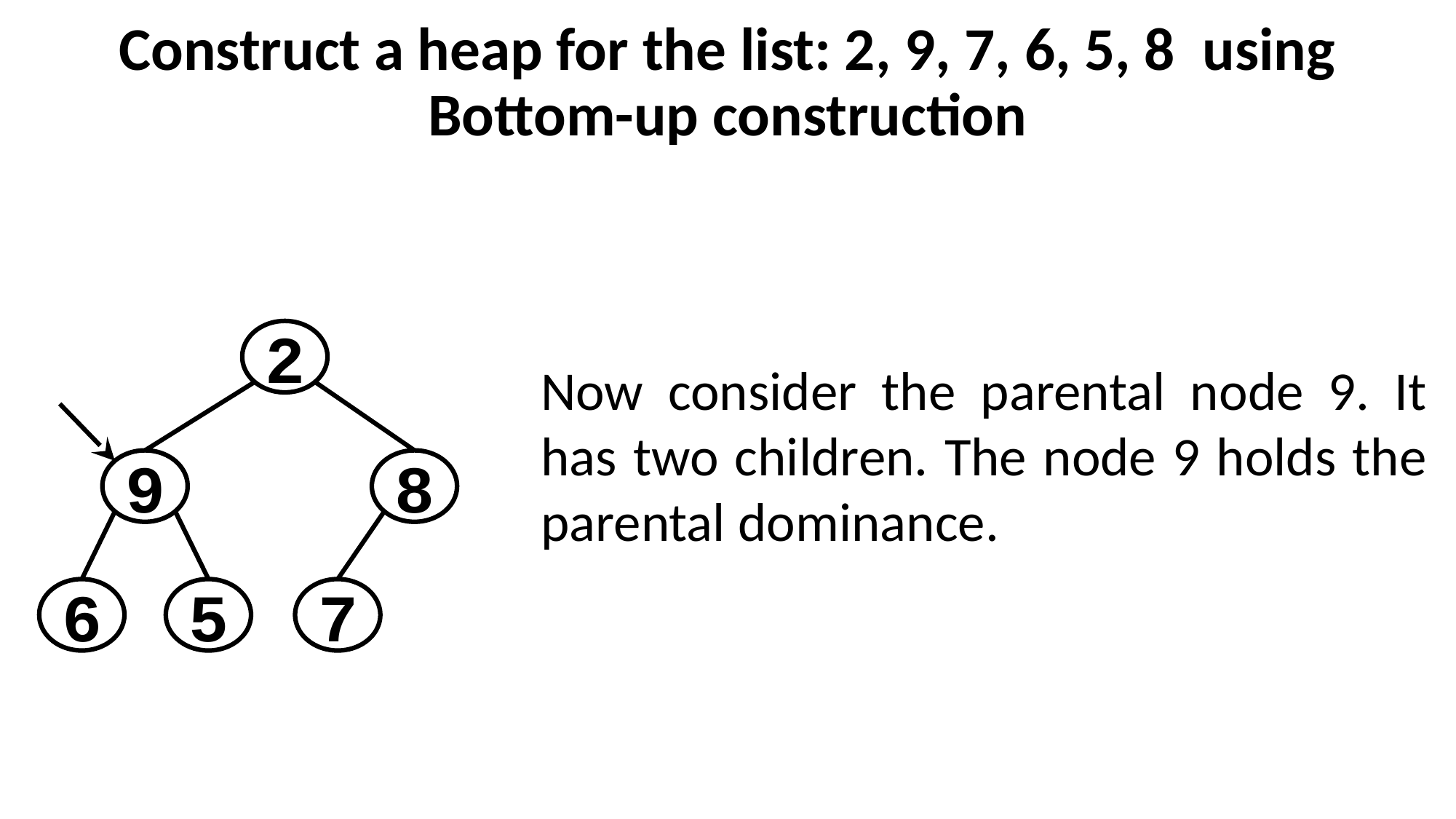

# Construct a heap for the list: 2, 9, 7, 6, 5, 8  using Bottom-up construction

2
9
8
7
6
5
Now consider the parental node 9. It has two children. The node 9 holds the parental dominance.